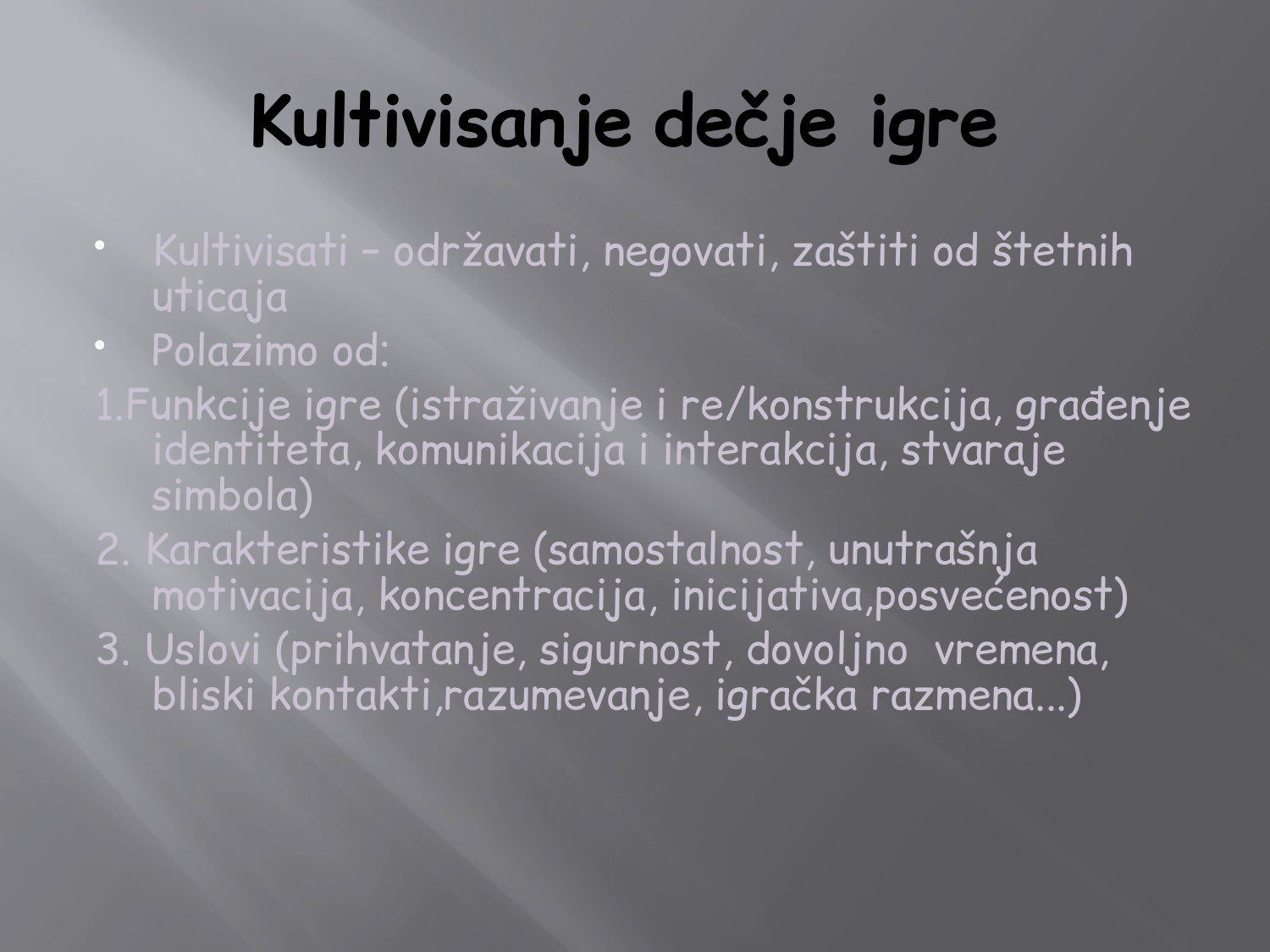

# Kultivisanje dečje igre
Kultivisati – održavati, negovati, zaštiti od štetnih uticaja
Polazimo od:
1.Funkcije igre (istraživanje i re/konstrukcija, građenje identiteta, komunikacija i interakcija, stvaraje simbola)
2. Karakteristike igre (samostalnost, unutrašnja motivacija, koncentracija, inicijativa,posvećenost)
3. Uslovi (prihvatanje, sigurnost, dovoljno  vremena, bliski kontakti,razumevanje, igračka razmena...)